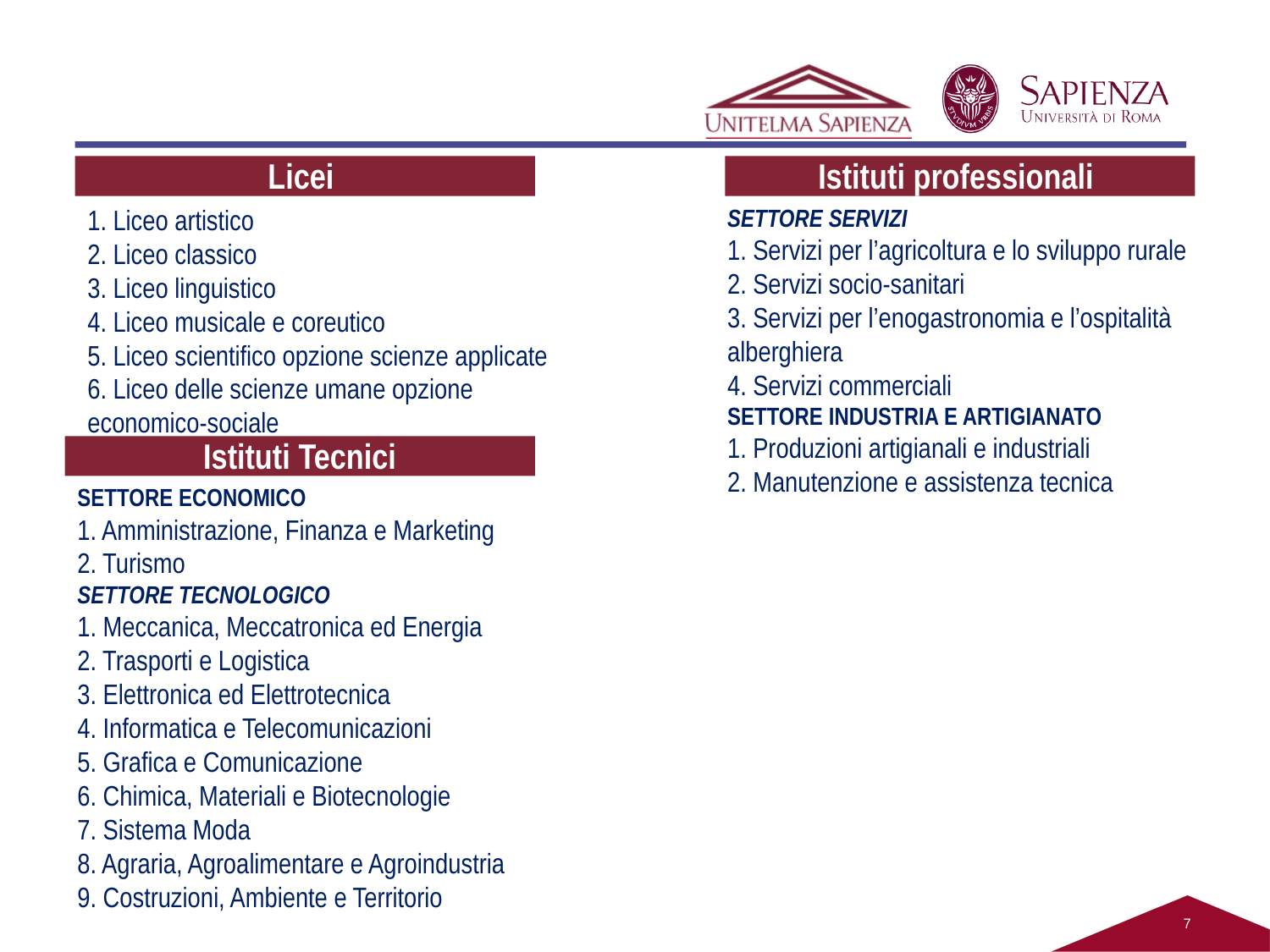

Licei
Istituti professionali
1. Liceo artistico
2. Liceo classico
3. Liceo linguistico
4. Liceo musicale e coreutico
5. Liceo scientifico opzione scienze applicate
6. Liceo delle scienze umane opzione economico-sociale
SETTORE SERVIZI
1. Servizi per l’agricoltura e lo sviluppo rurale
2. Servizi socio-sanitari
3. Servizi per l’enogastronomia e l’ospitalità alberghiera
4. Servizi commerciali
SETTORE INDUSTRIA E ARTIGIANATO
1. Produzioni artigianali e industriali
2. Manutenzione e assistenza tecnica
Istituti Tecnici
SETTORE ECONOMICO
1. Amministrazione, Finanza e Marketing
2. Turismo
SETTORE TECNOLOGICO
1. Meccanica, Meccatronica ed Energia
2. Trasporti e Logistica
3. Elettronica ed Elettrotecnica
4. Informatica e Telecomunicazioni
5. Grafica e Comunicazione
6. Chimica, Materiali e Biotecnologie
7. Sistema Moda
8. Agraria, Agroalimentare e Agroindustria
9. Costruzioni, Ambiente e Territorio
7